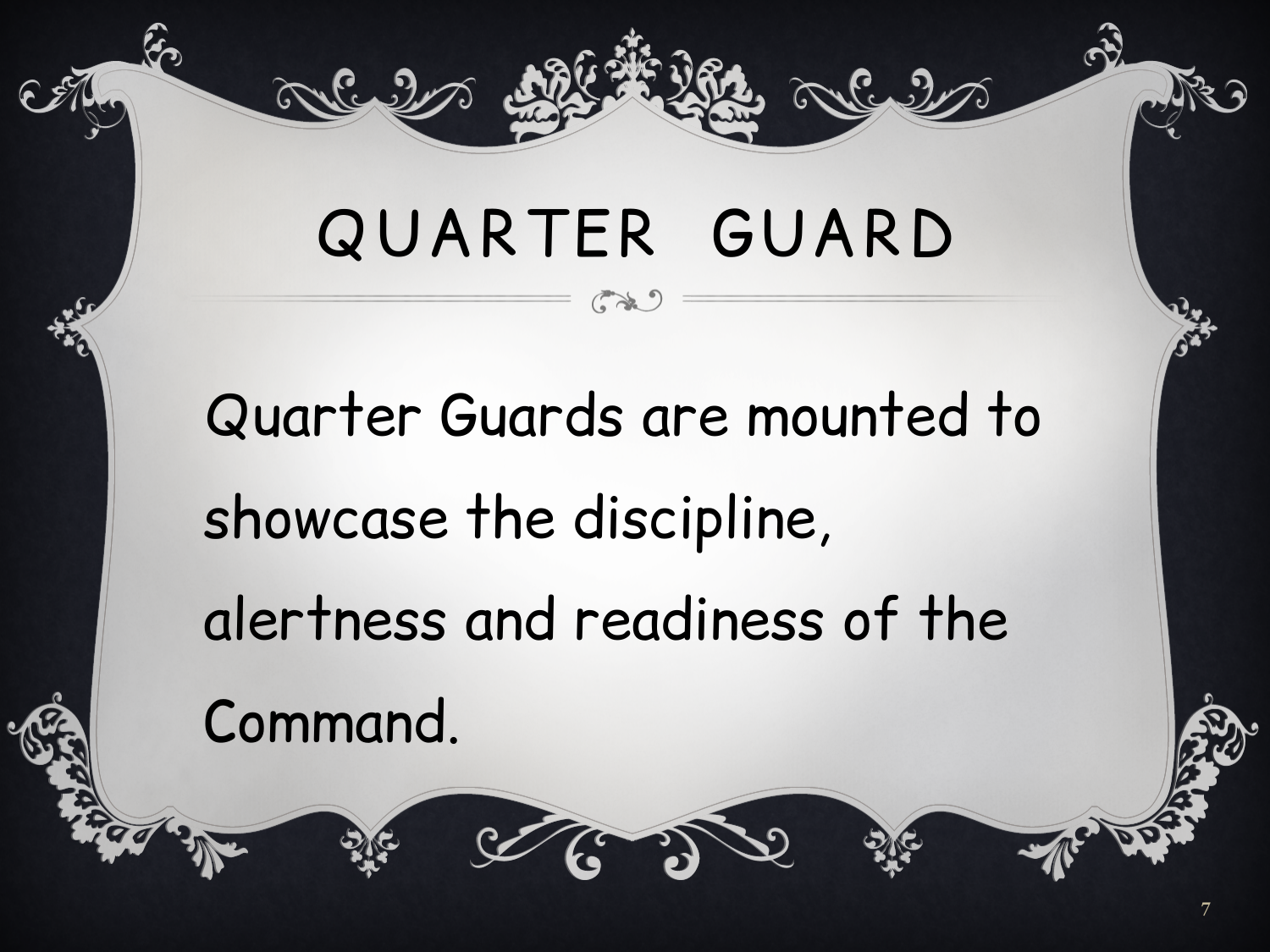

# QUARTER  GUARD
Quarter Guards are mounted to showcase the discipline, alertness and readiness of the Command.
7